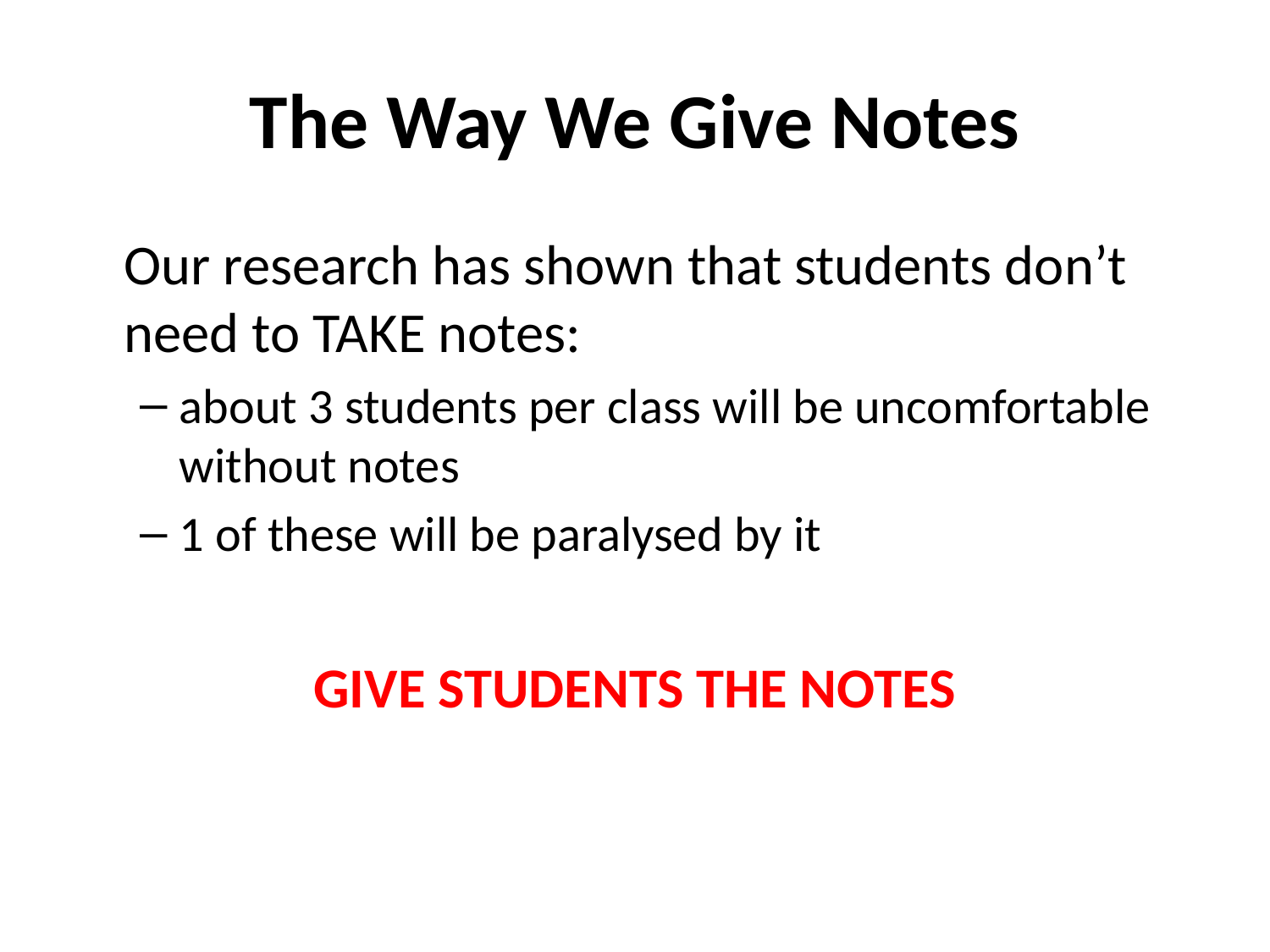

# The Way We Give Notes
	Our research has shown that students don’t need to TAKE notes:
about 3 students per class will be uncomfortable without notes
1 of these will be paralysed by it

GIVE STUDENTS THE NOTES